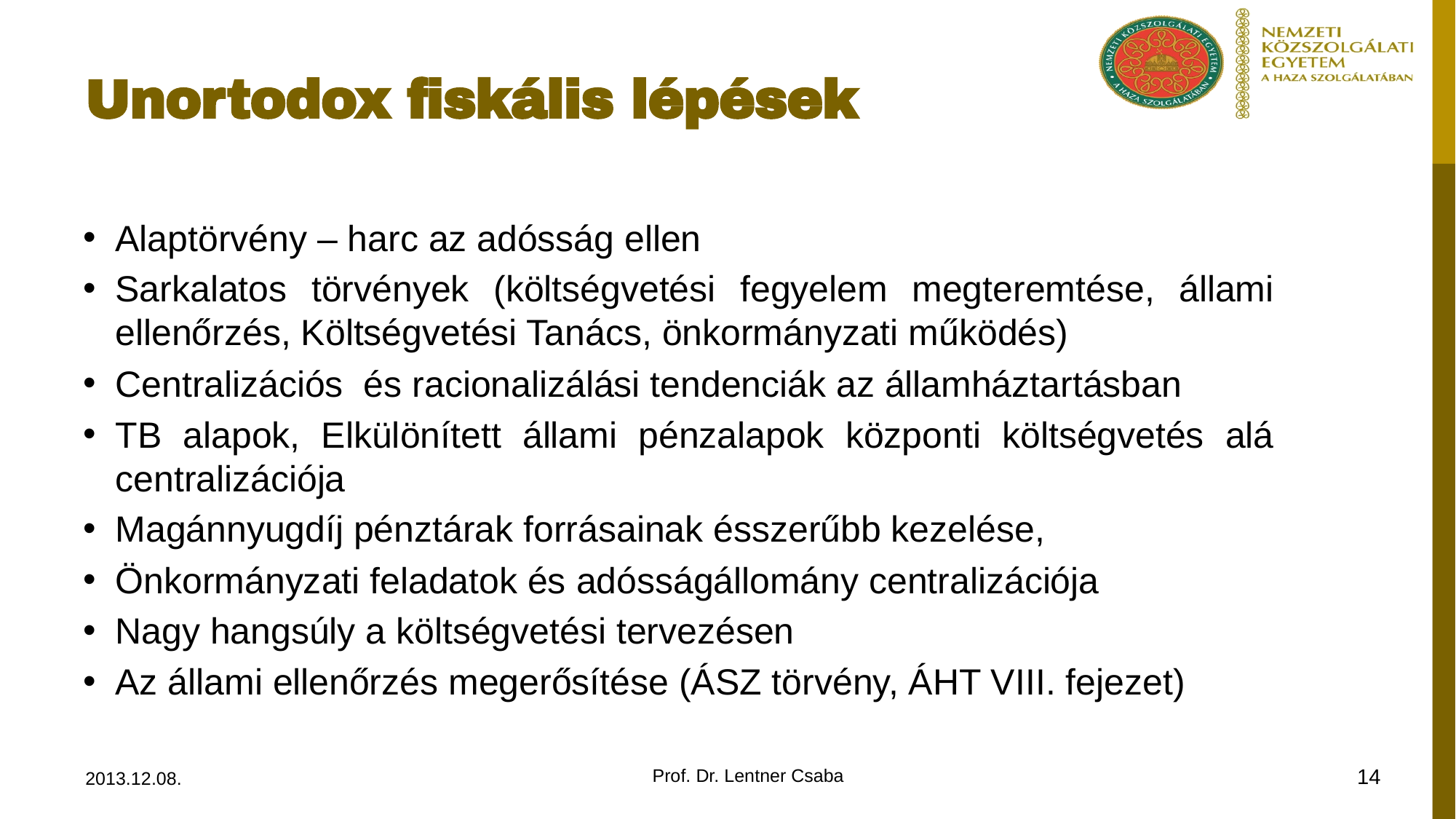

# Unortodox fiskális lépések
Alaptörvény – harc az adósság ellen
Sarkalatos törvények (költségvetési fegyelem megteremtése, állami ellenőrzés, Költségvetési Tanács, önkormányzati működés)
Centralizációs  és racionalizálási tendenciák az államháztartásban
TB alapok, Elkülönített állami pénzalapok központi költségvetés alá centralizációja
Magánnyugdíj pénztárak forrásainak ésszerűbb kezelése,
Önkormányzati feladatok és adósságállomány centralizációja
Nagy hangsúly a költségvetési tervezésen
Az állami ellenőrzés megerősítése (ÁSZ törvény, ÁHT VIII. fejezet)

14
2013.12.08.
Prof. Dr. Lentner Csaba